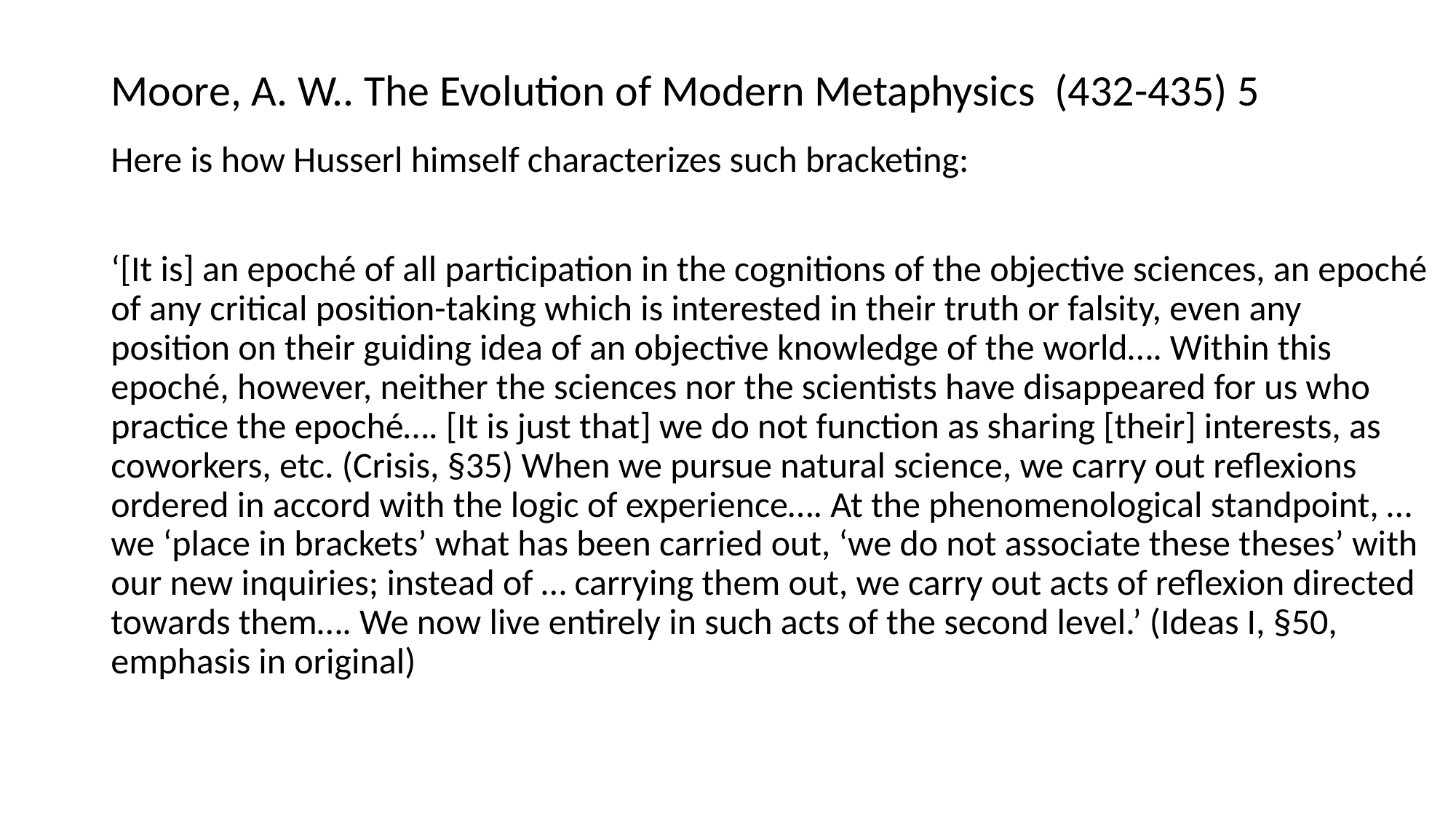

# Moore, A. W.. The Evolution of Modern Metaphysics  (432-435) 5
Here is how Husserl himself characterizes such bracketing:

‘[It is] an epoché of all participation in the cognitions of the objective sciences, an epoché of any critical position-taking which is interested in their truth or falsity, even any position on their guiding idea of an objective knowledge of the world…. Within this epoché, however, neither the sciences nor the scientists have disappeared for us who practice the epoché…. [It is just that] we do not function as sharing [their] interests, as coworkers, etc. (Crisis, §35) When we pursue natural science, we carry out reflexions ordered in accord with the logic of experience…. At the phenomenological standpoint, … we ‘place in brackets’ what has been carried out, ‘we do not associate these theses’ with our new inquiries; instead of … carrying them out, we carry out acts of reflexion directed towards them…. We now live entirely in such acts of the second level.’ (Ideas I, §50, emphasis in original)